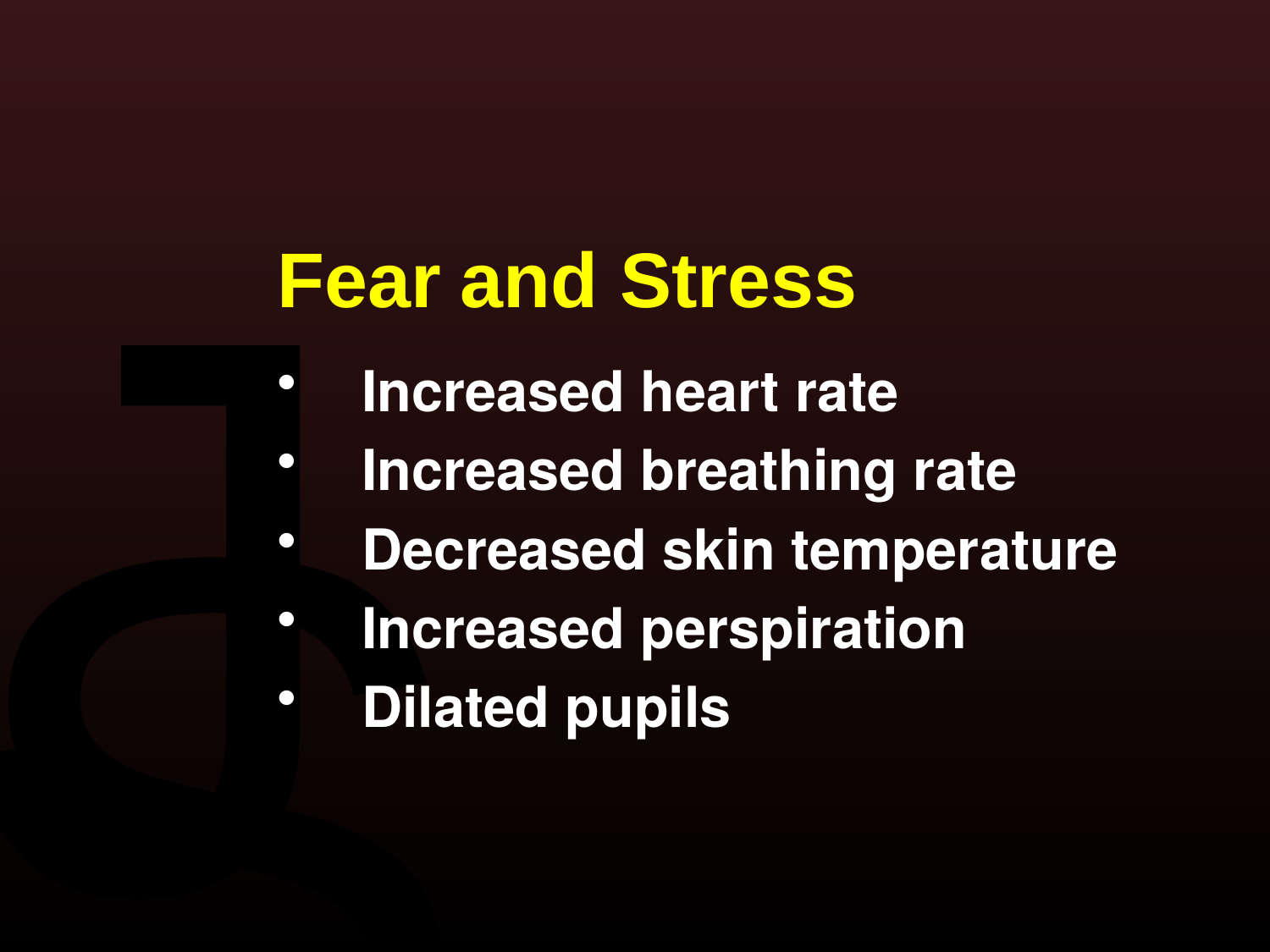

Fear
and Stress
Increased heart rate
Increased breathing rate
Decreased skin temperature
Increased perspiration
Dilated pupils